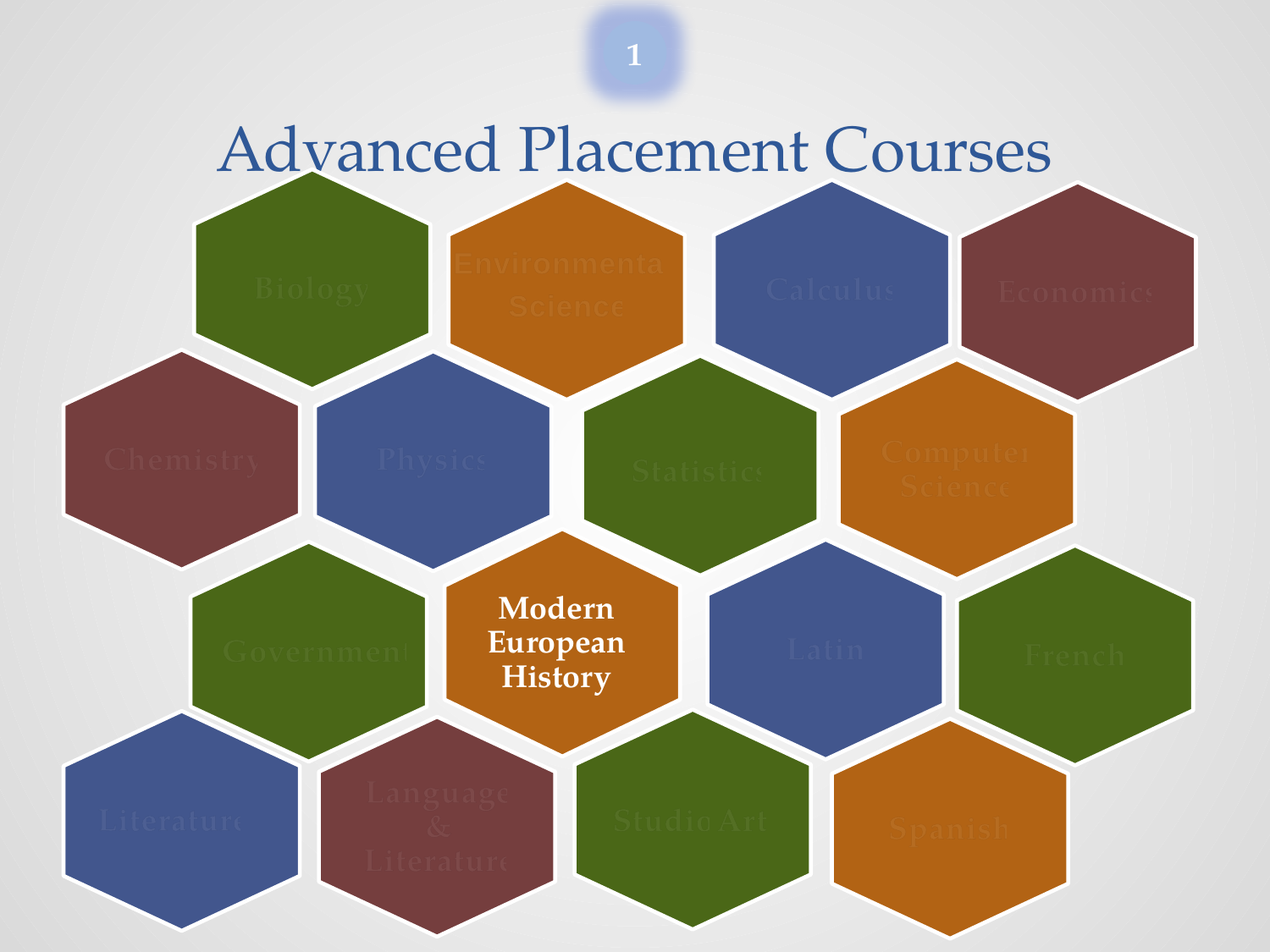

1
# Advanced Placement Courses

Calculus
Biology
Environmental
Science

Economics

Physics
Computer Science
Statistics
Chemistry

Modern European History
Latin
Government
French

Spanish
Studio Art
Literature
Language & Literature